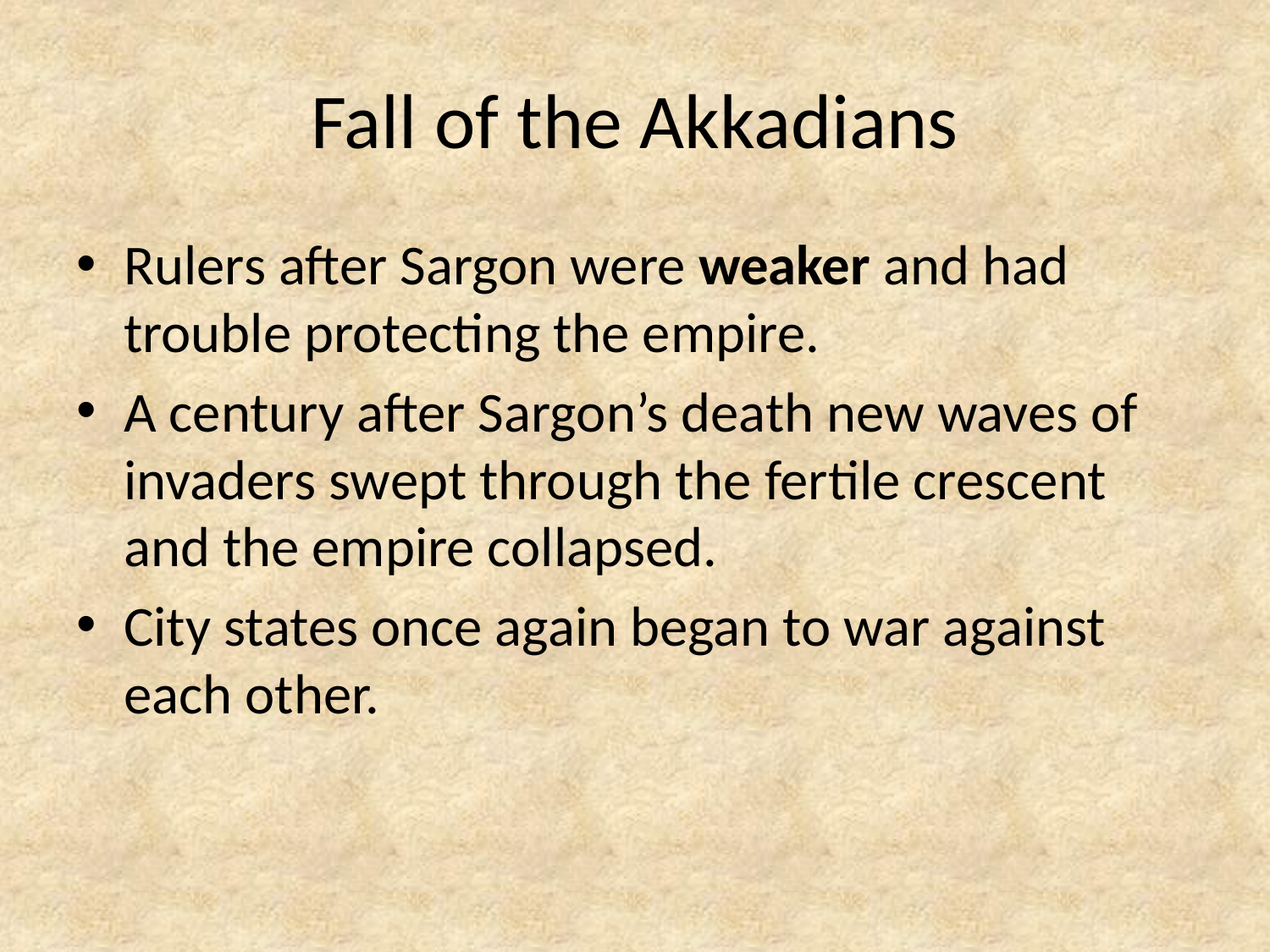

# Fall of the Akkadians
Rulers after Sargon were weaker and had trouble protecting the empire.
A century after Sargon’s death new waves of invaders swept through the fertile crescent and the empire collapsed.
City states once again began to war against each other.